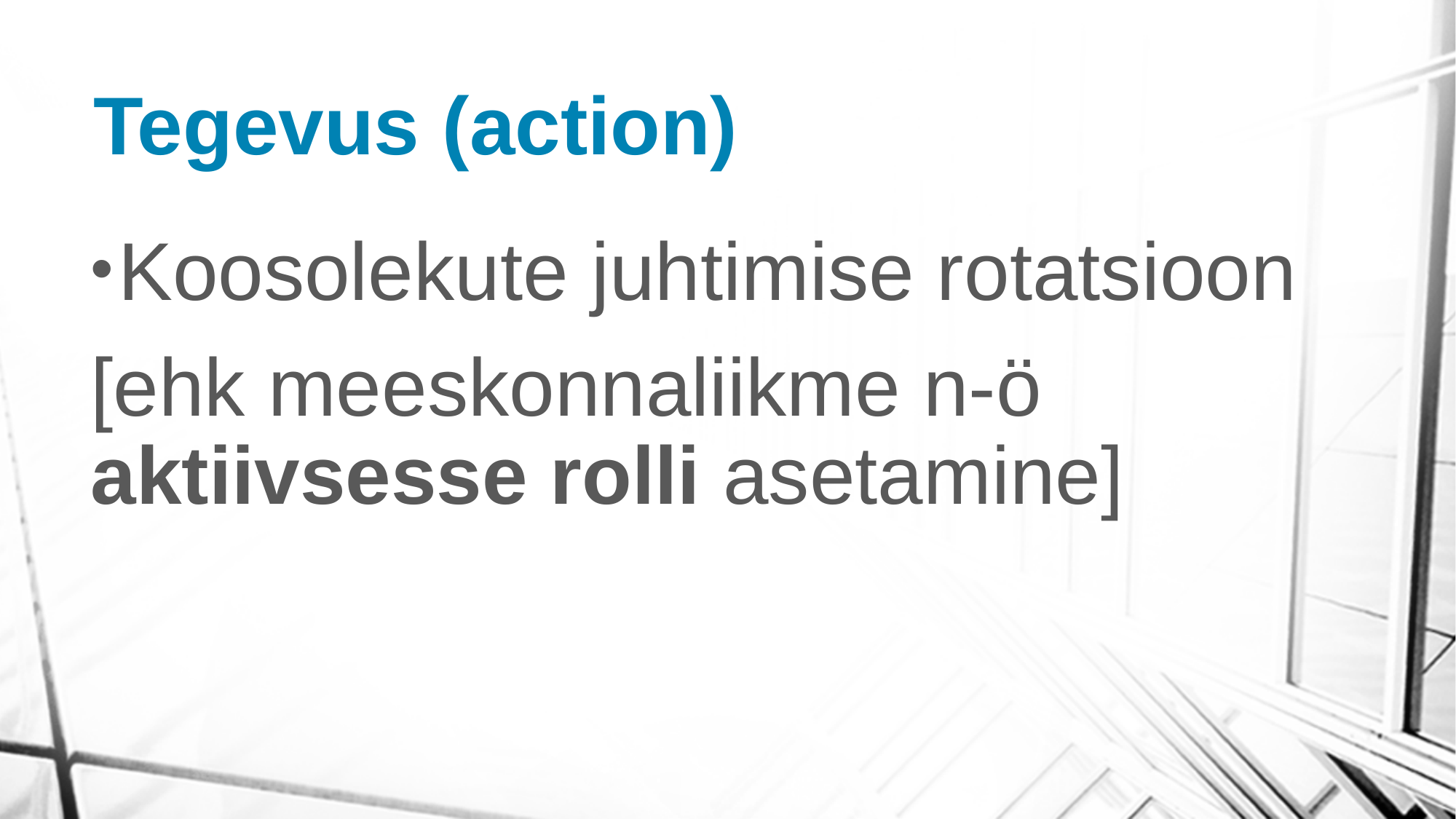

# Tegevus (action)

Koosolekute juhtimise rotatsioon
[ehk meeskonnaliikme n-ö aktiivsesse rolli asetamine]